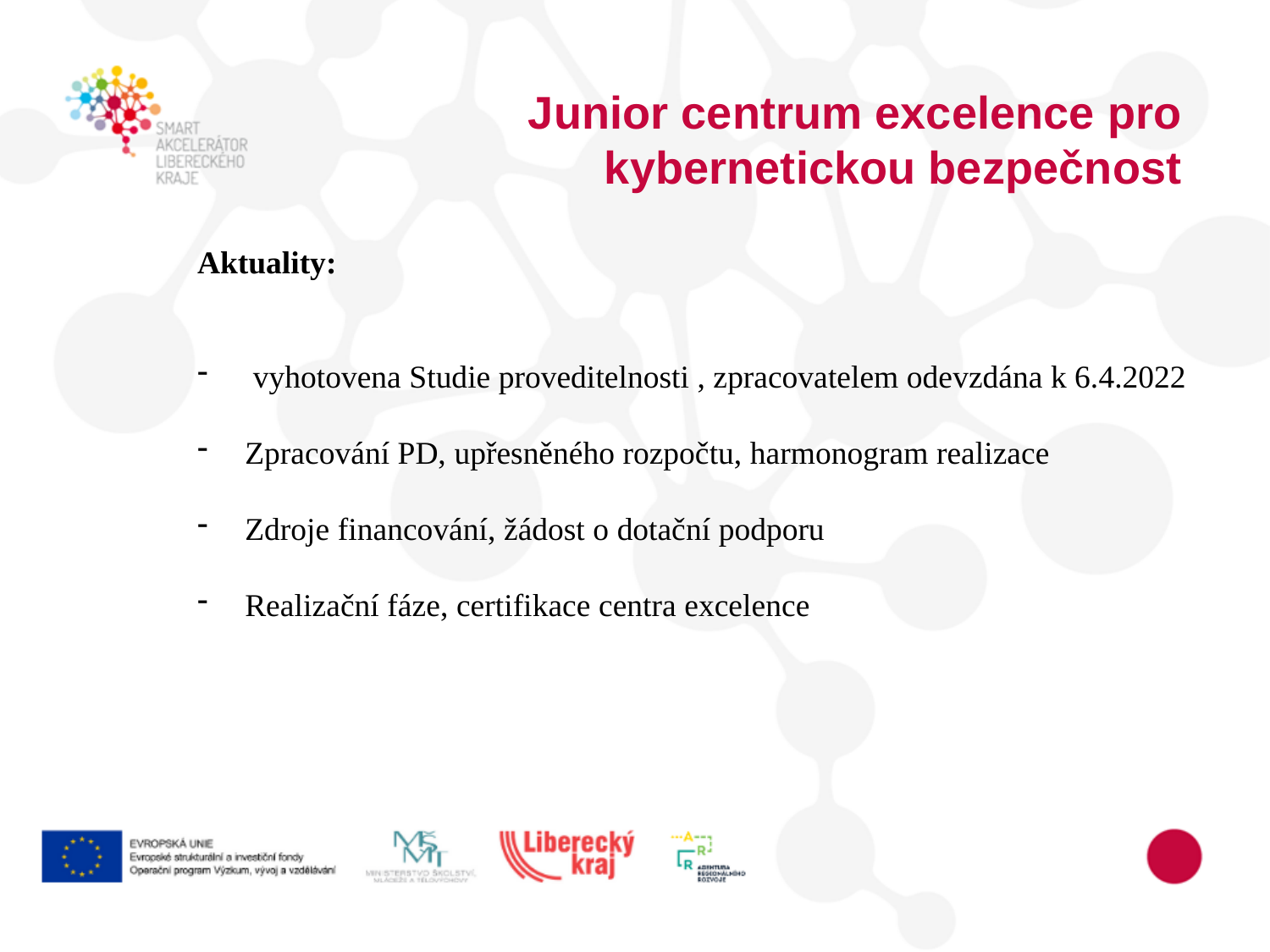

Junior centrum excelence pro kybernetickou bezpečnost

Aktuality:

 vyhotovena Studie proveditelnosti , zpracovatelem odevzdána k 6.4.2022

Zpracování PD, upřesněného rozpočtu, harmonogram realizace

Zdroje financování, žádost o dotační podporu

Realizační fáze, certifikace centra excelence